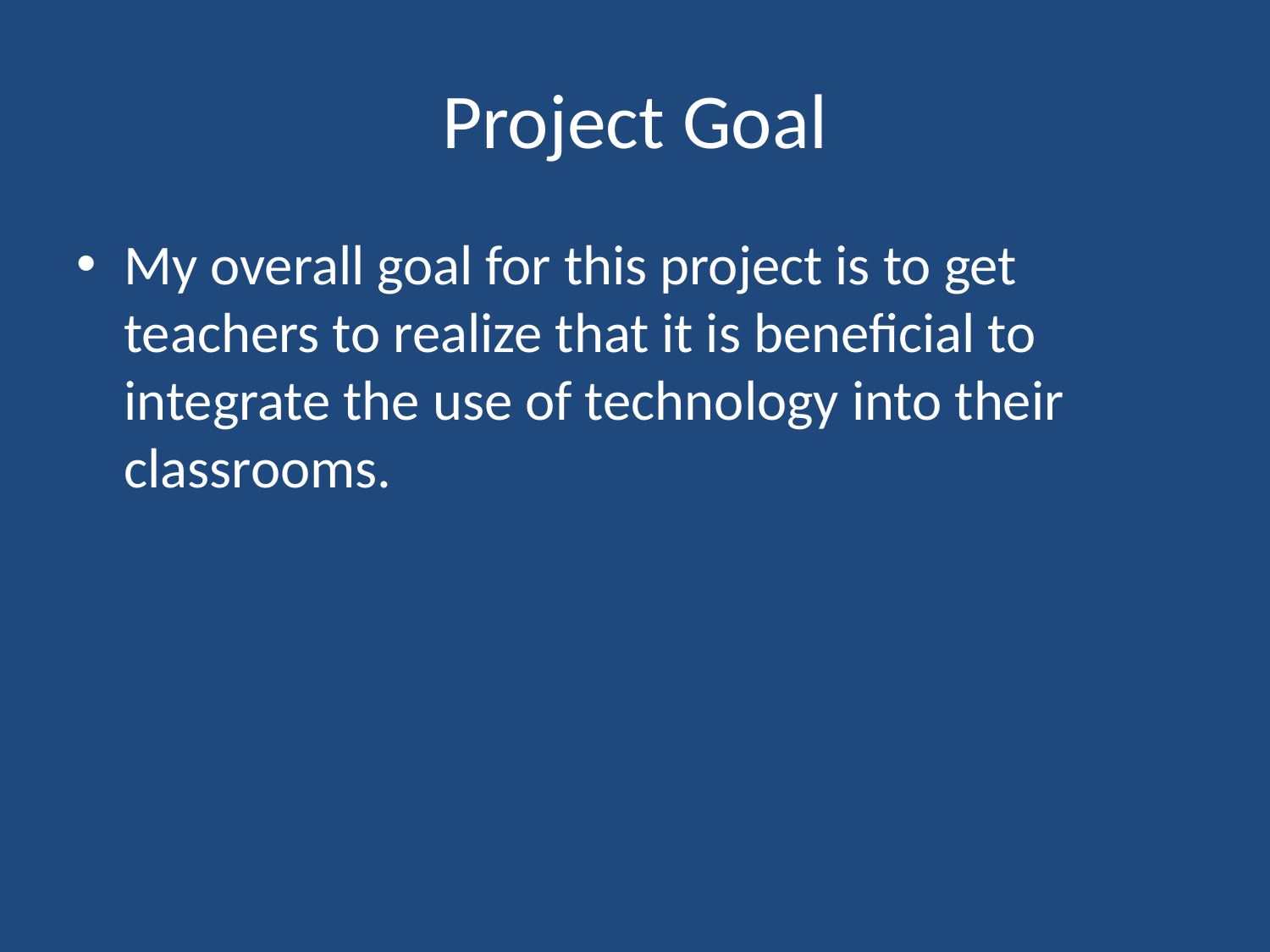

# Project Goal
My overall goal for this project is to get teachers to realize that it is beneficial to integrate the use of technology into their classrooms.